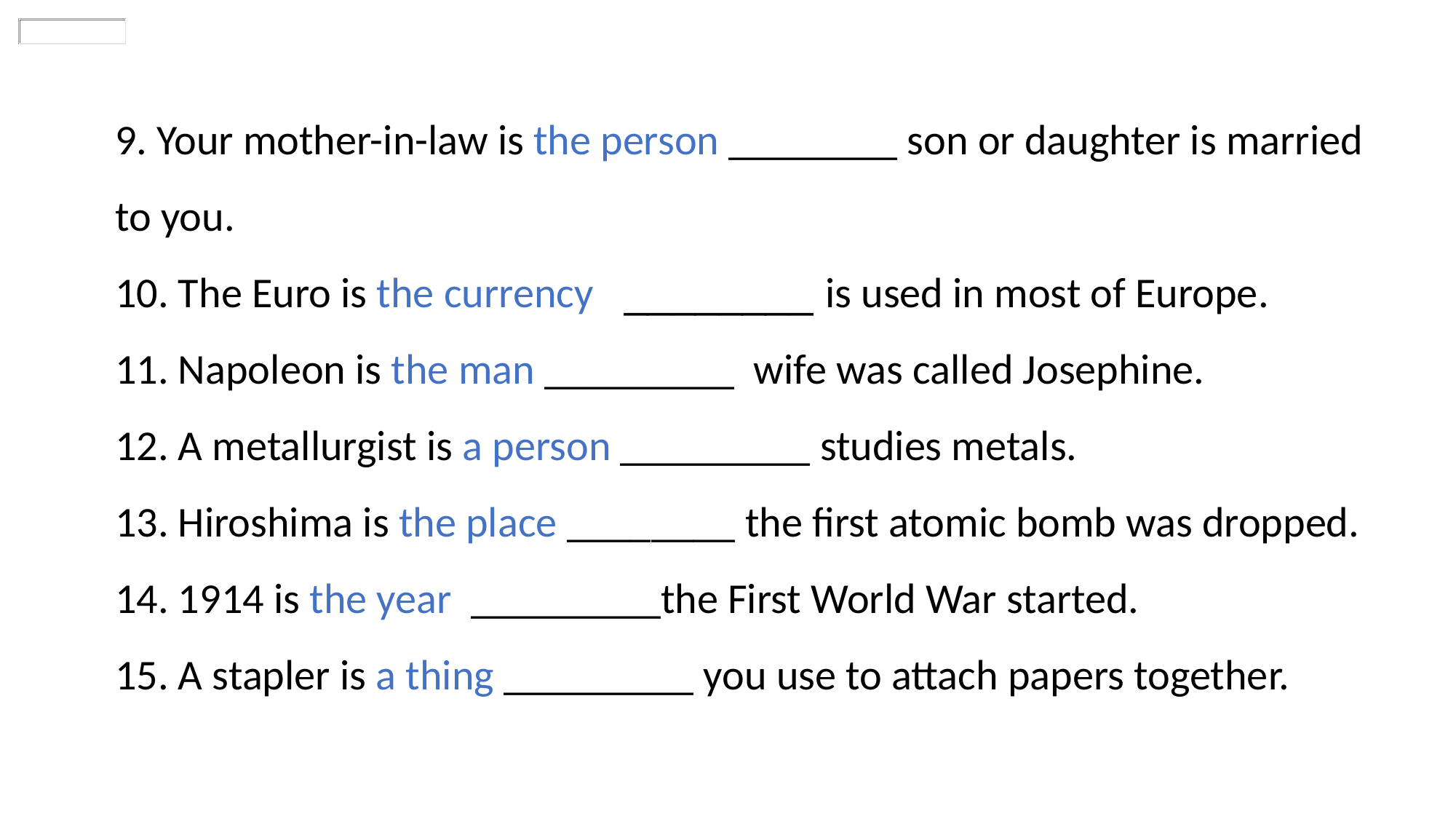

9. Your mother-in-law is the person ________ son or daughter is married to you.
10. The Euro is the currency   ________ is used in most of Europe.
11. Napoleon is the man _________  wife was called Josephine.
12. A metallurgist is a person _________ studies metals.
13. Hiroshima is the place ________ the first atomic bomb was dropped.
14. 1914 is the year  _________the First World War started.
15. A stapler is a thing _________ you use to attach papers together.